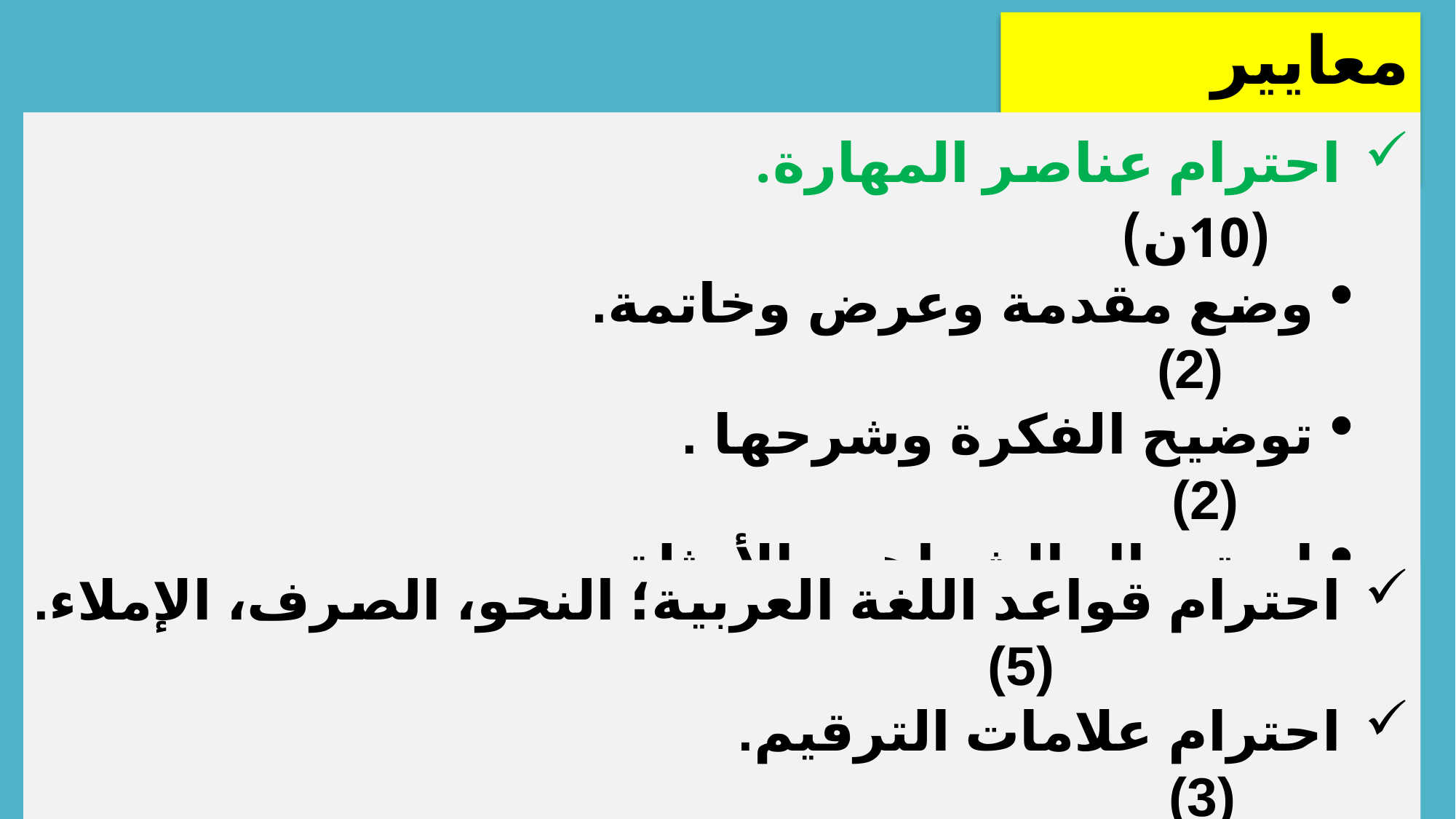

معايير التصحيح:
احترام عناصر المهارة.                                                         (10ن)
وضع مقدمة وعرض وخاتمة.                                            (2)
توضيح الفكرة وشرحها .                                                 (2)
استعمال الشواهد والأمثلة.                                                (2)
الرأي الشخصي.                                                           (2)
تفريع الفكرة.                                                               (2)
احترام قواعد اللغة العربية؛ النحو، الصرف، الإملاء.                    (5)
احترام علامات الترقيم.                                                      (3)
الخط الجيد ونظافة الورقة.                                                               (2)